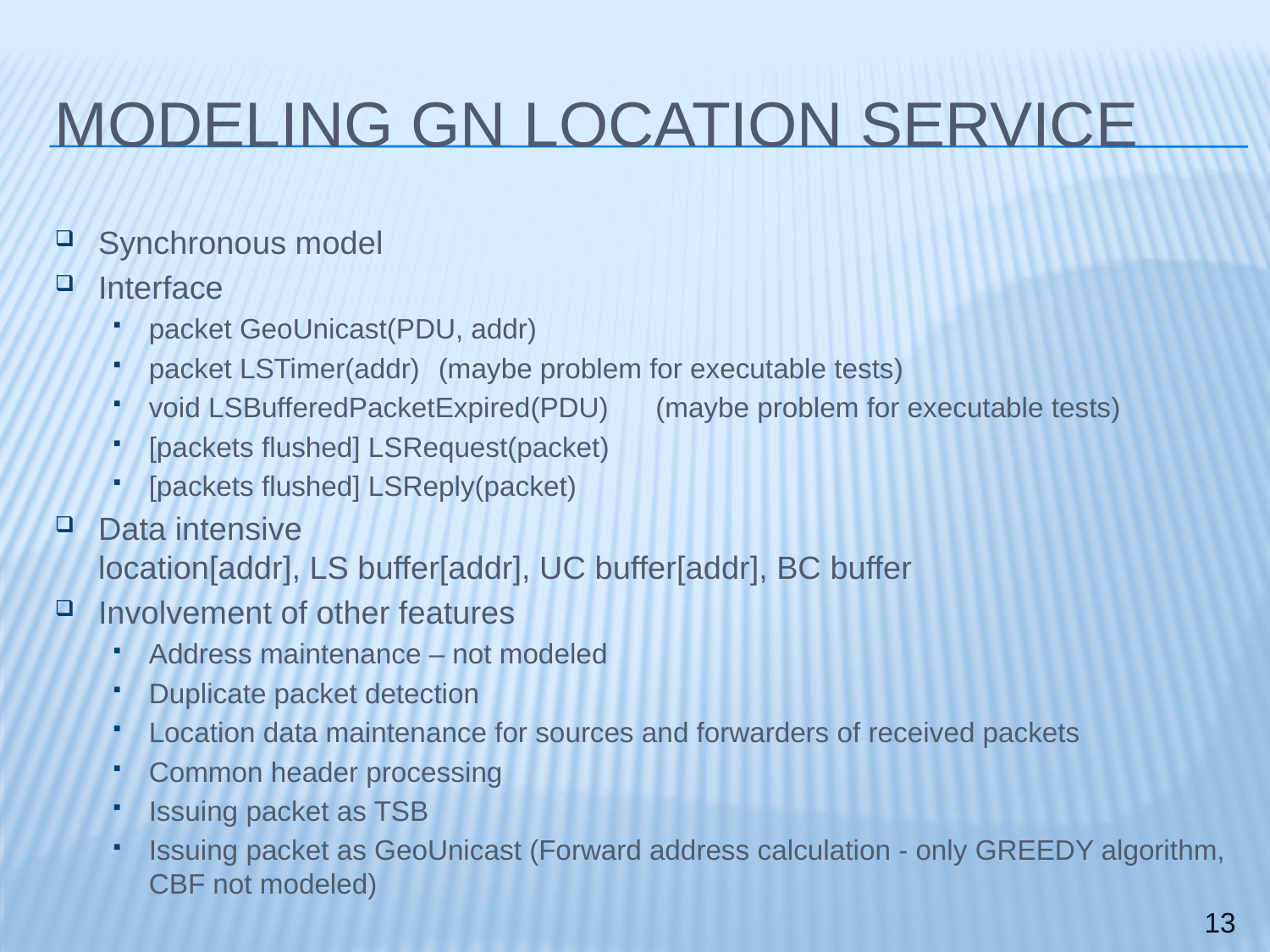

# Modeling GN location service
Synchronous model
Interface
packet GeoUnicast(PDU, addr)
packet LSTimer(addr)		(maybe problem for executable tests)
void LSBufferedPacketExpired(PDU)	(maybe problem for executable tests)
[packets flushed] LSRequest(packet)
[packets flushed] LSReply(packet)
Data intensive
location[addr], LS buffer[addr], UC buffer[addr], BC buffer
Involvement of other features
Address maintenance – not modeled
Duplicate packet detection
Location data maintenance for sources and forwarders of received packets
Common header processing
Issuing packet as TSB
Issuing packet as GeoUnicast (Forward address calculation - only GREEDY algorithm, CBF not modeled)
13